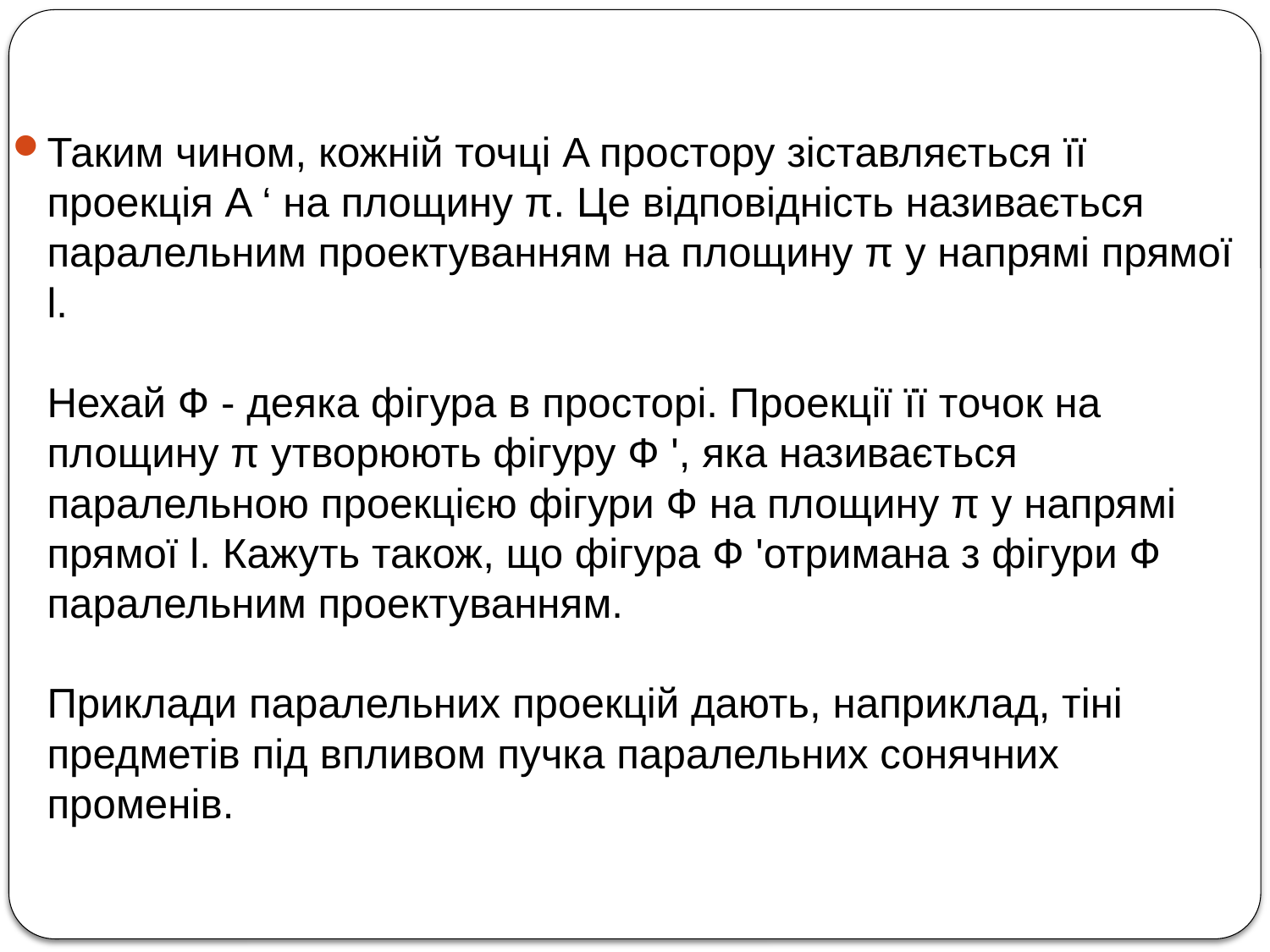

Таким чином, кожній точці A простору зіставляється її проекція A ‘ на площину π. Це відповідність називається паралельним проектуванням на площину π у напрямі прямої l.
Нехай Ф - деяка фігура в просторі. Проекції її точок на площину π утворюють фігуру Ф ', яка називається паралельною проекцією фігури Ф на площину π у напрямі прямої l. Кажуть також, що фігура Ф 'отримана з фігури Ф паралельним проектуванням.
Приклади паралельних проекцій дають, наприклад, тіні предметів під впливом пучка паралельних сонячних променів.